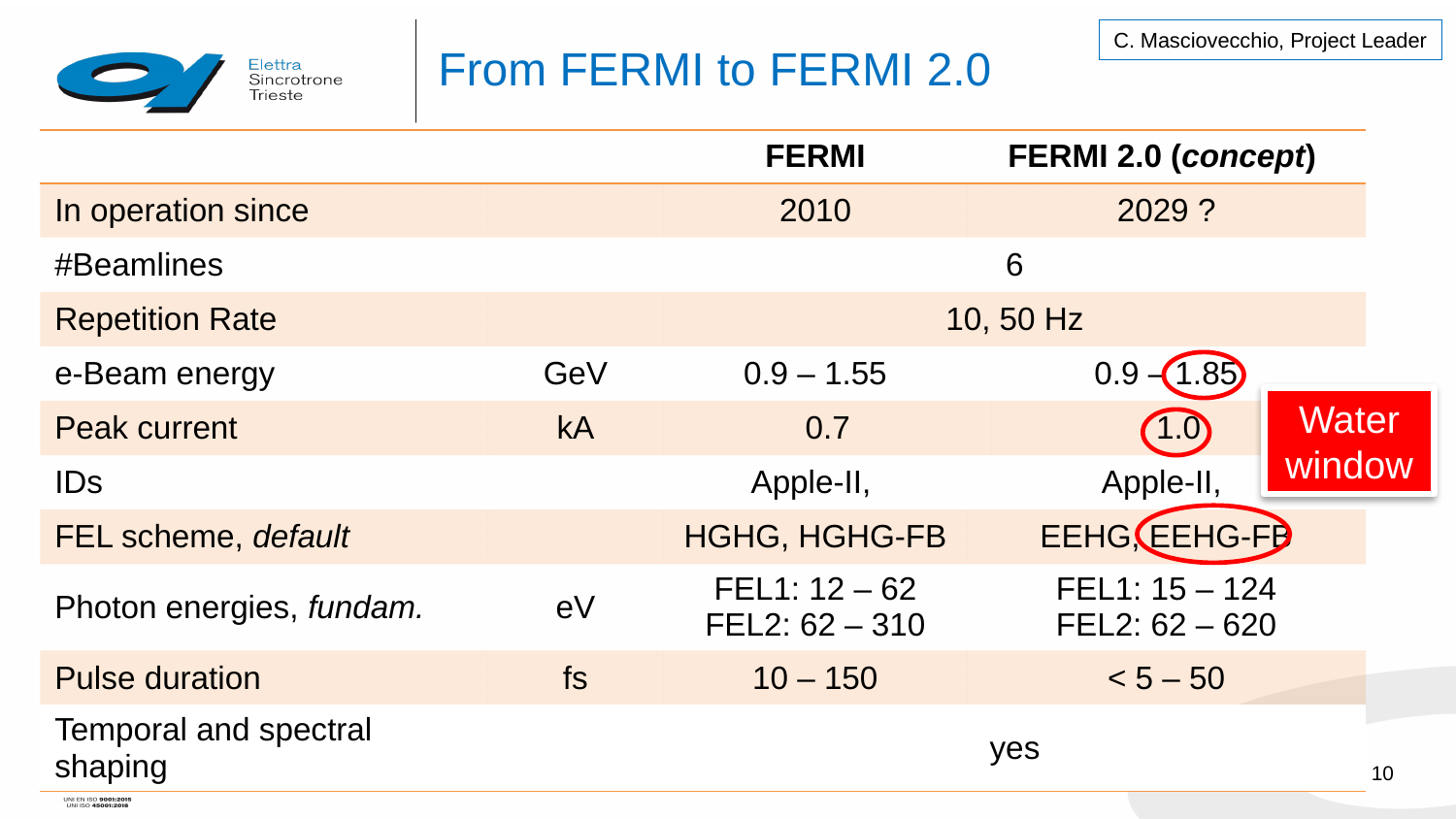

# From FERMI to FERMI 2.0
C. Masciovecchio, Project Leader
|  |  | FERMI | FERMI 2.0 (concept) |  |
| --- | --- | --- | --- | --- |
| In operation since |  | 2010 | 2029 ? |  |
| #Beamlines |  | 6 |  |  |
| Repetition Rate |  | 10, 50 Hz |  |  |
| e-Beam energy | GeV | 0.9 – 1.55 | 0.9 – 1.85 |  |
| Peak current | kA | 0.7 |  | 1.0 |
| IDs |  | Apple-II, | Apple-II, |  |
| FEL scheme, default |  | HGHG, HGHG-FB | EEHG, EEHG-FB |  |
| Photon energies, fundam. | eV | FEL1: 12 – 62 FEL2: 62 – 310 | FEL1: 15 – 124 FEL2: 62 – 620 |  |
| Pulse duration | fs | 10 – 150 | < 5 – 50 |  |
| Temporal and spectral shaping |  | yes |  |  |

Water window

10